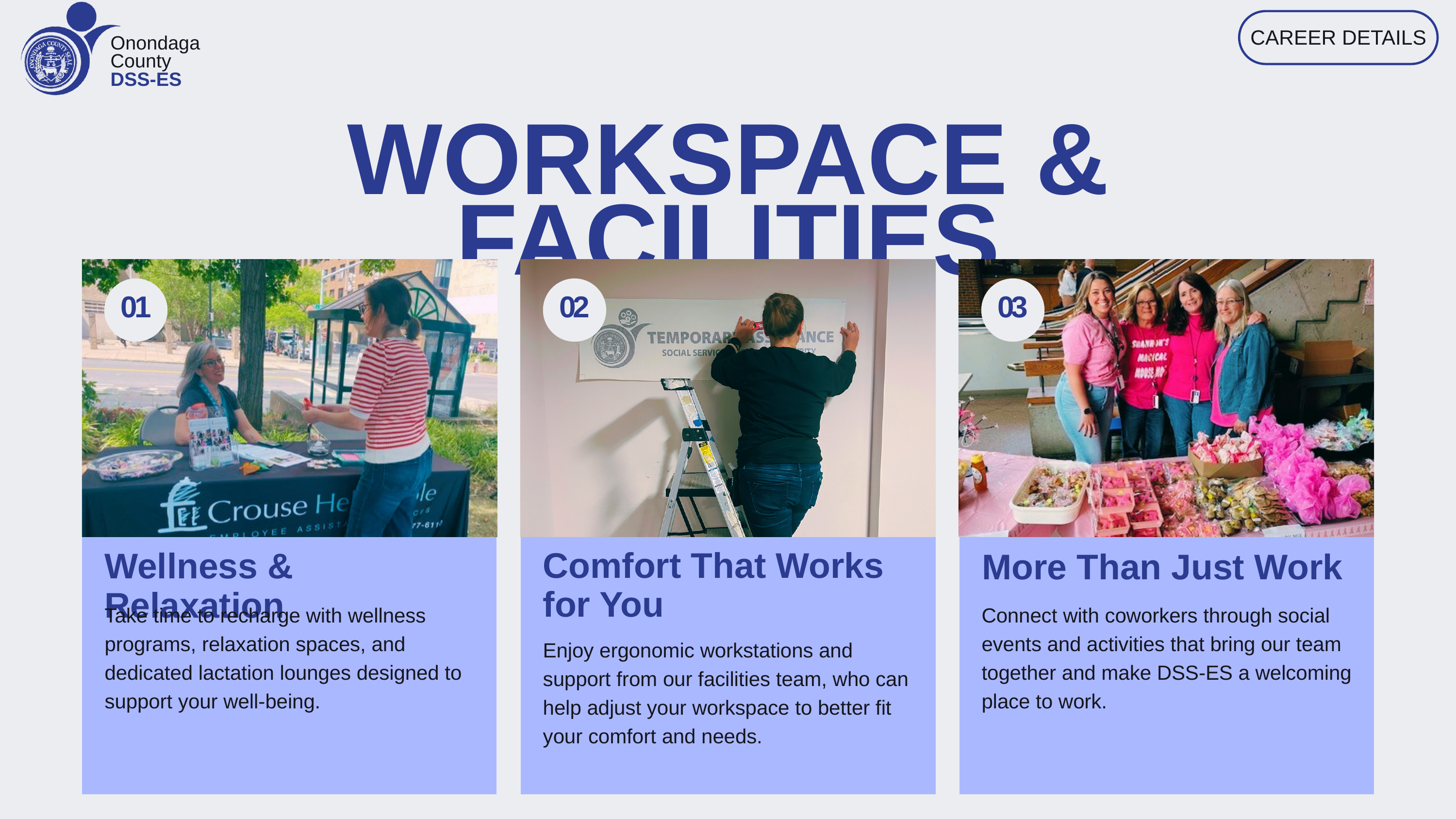

CAREER DETAILS
Onondaga County DSS-ES
WORKSPACE & FACILITIES

01
02
03

More Than Just Work
Comfort That Works for You
Wellness & Relaxation
Take time to recharge with wellness programs, relaxation spaces, and dedicated lactation lounges designed to support your well-being.
Connect with coworkers through social events and activities that bring our team together and make DSS-ES a welcoming place to work.
Enjoy ergonomic workstations and support from our facilities team, who can help adjust your workspace to better fit your comfort and needs.